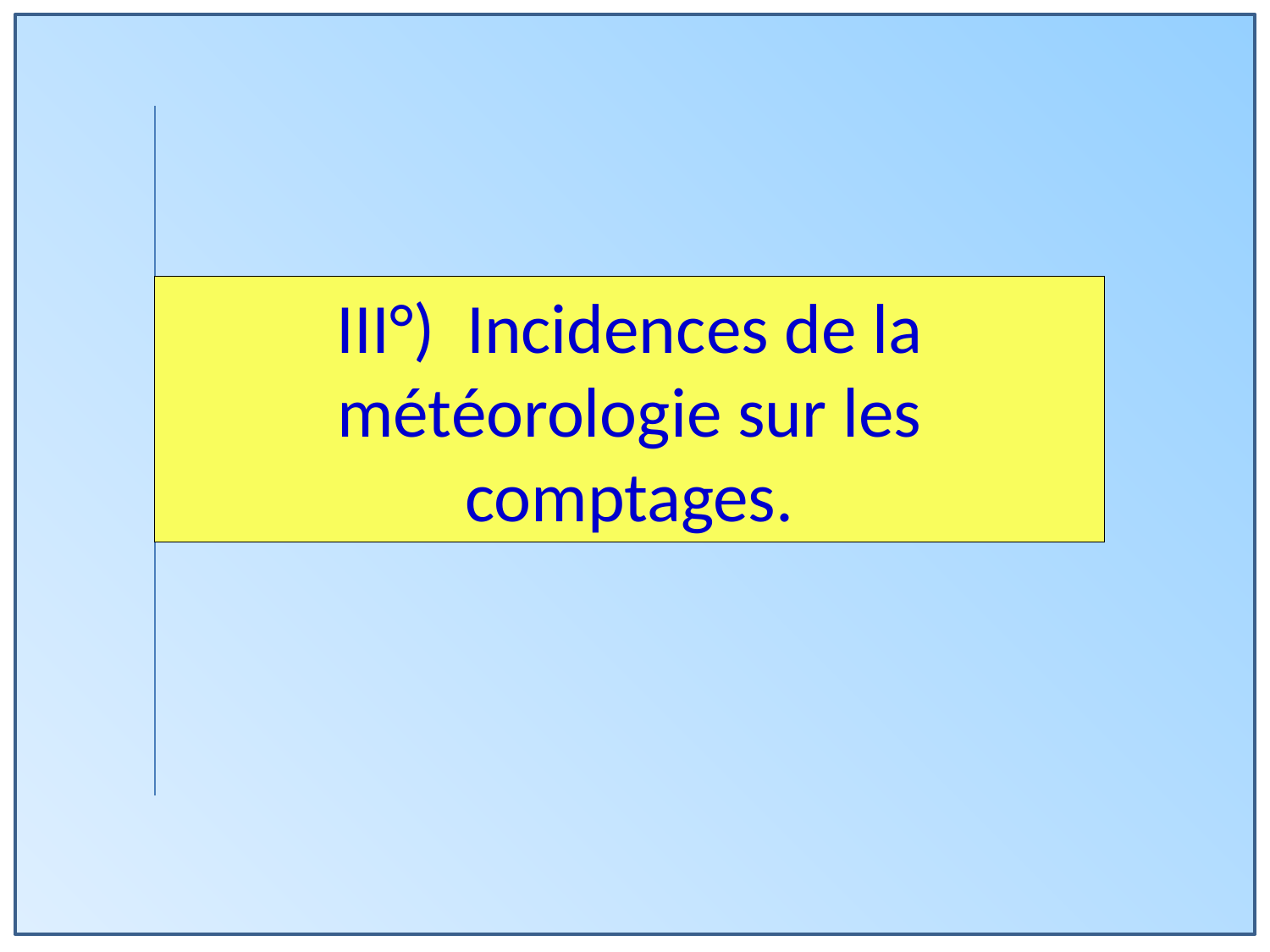

III°)  Incidences de la météorologie sur les comptages.